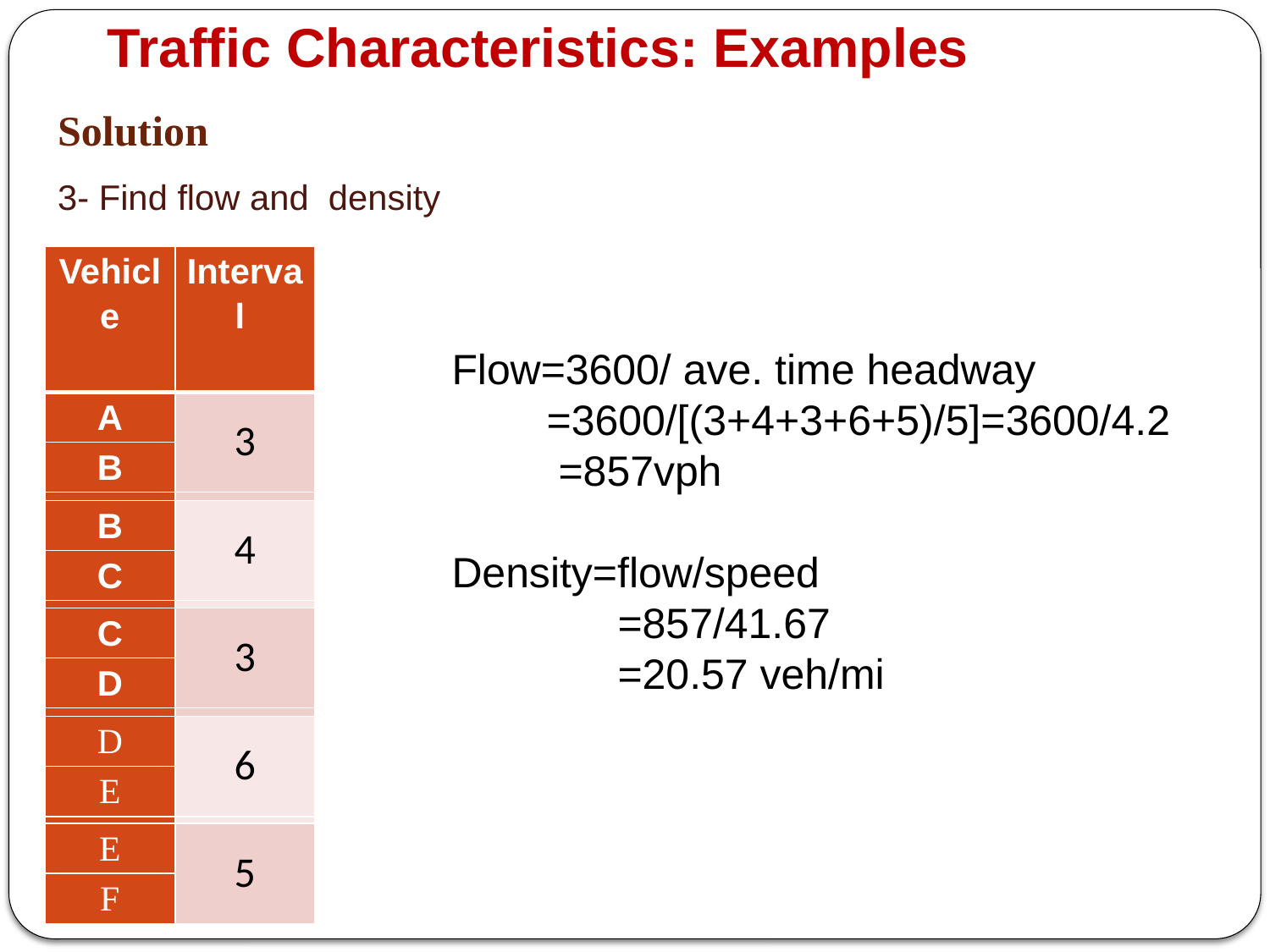

# Traffic Characteristics: Examples
Solution

3- Find flow and  density

| Vehicle | Interval |
| --- | --- |
| A | 3 |
| B |  |
|  |  |
| B | 4 |
| C |  |
|  |  |
| C | 3 |
| D |  |
|  |  |
| D | 6 |
| E |  |
|  |  |
| E | 5 |
| F |  |
Flow=3600/ ave. time headway
        =3600/[(3+4+3+6+5)/5]=3600/4.2
         =857vph

Density=flow/speed
              =857/41.67
              =20.57 veh/mi